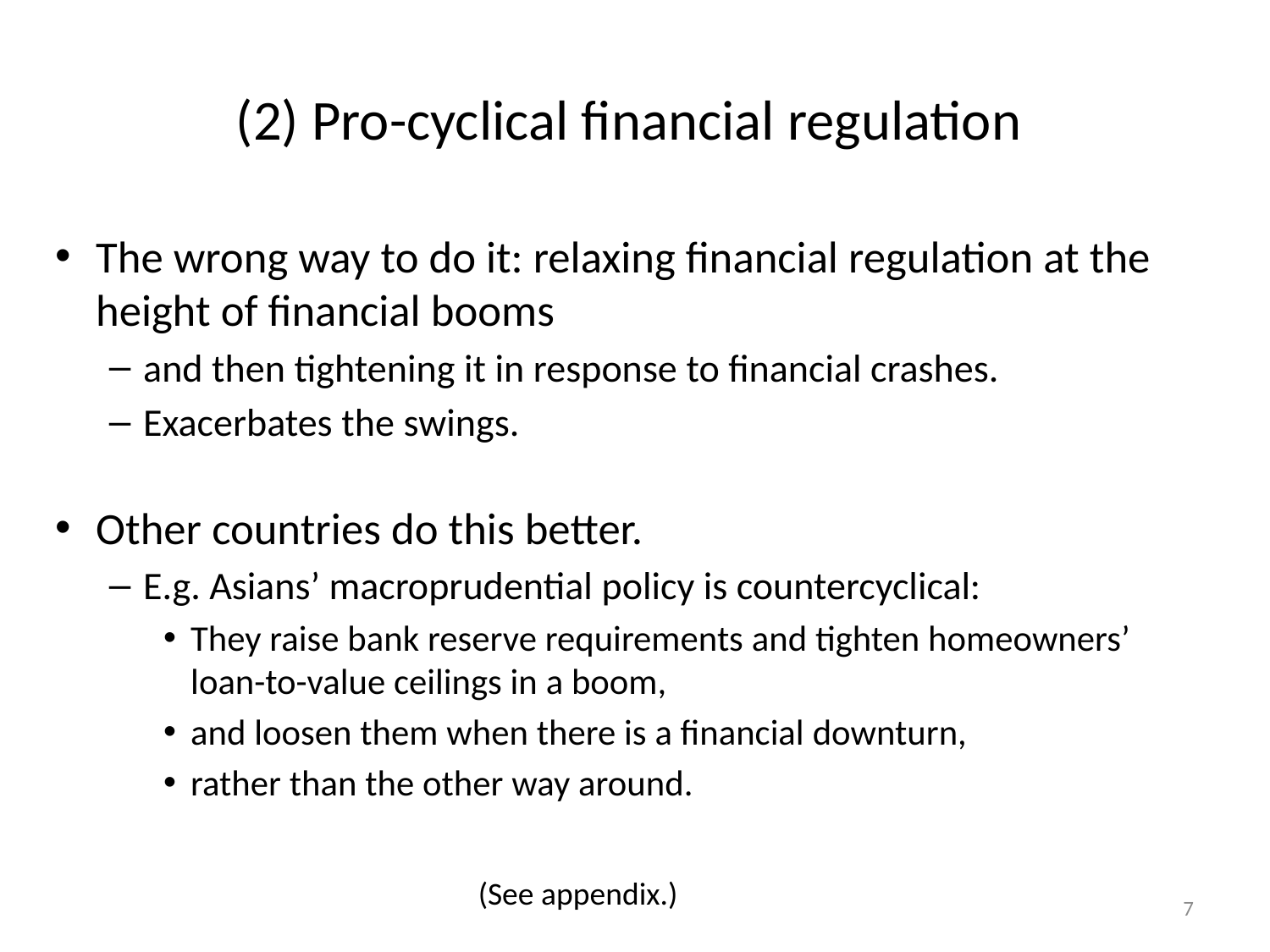

# (2) Pro-cyclical financial regulation
The wrong way to do it: relaxing financial regulation at the height of financial booms
and then tightening it in response to financial crashes.
Exacerbates the swings.
Other countries do this better.
E.g. Asians’ macroprudential policy is countercyclical:
They raise bank reserve requirements and tighten homeowners’ loan-to-value ceilings in a boom,
and loosen them when there is a financial downturn,
rather than the other way around.
(See appendix.)
7